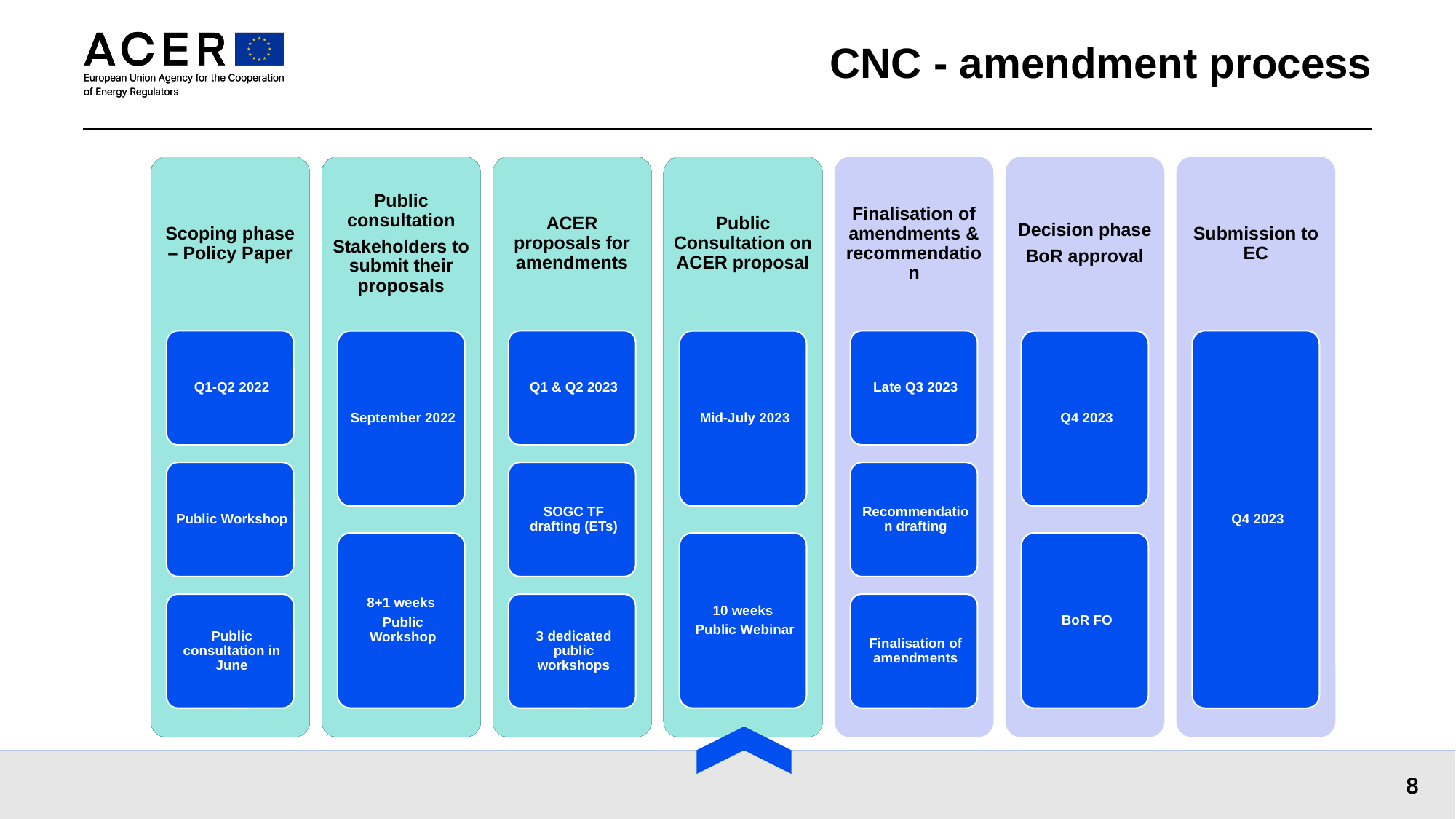

# CNC - amendment process
Scoping phase – Policy Paper
Q1-Q2 2022
Public Workshop
Public consultation in June
Public consultation
Stakeholders to submit their proposals
September 2022
8+1 weeks
Public Workshop
ACER proposals for amendments
Q1 & Q2 2023
SOGC TF drafting (ETs)
3 dedicated public workshops
Public Consultation on ACER proposal
Mid-July 2023
10 weeks
Public Webinar
Finalisation of amendments & recommendation
Late Q3 2023
Recommendation drafting
Finalisation of amendments
Decision phase
BoR approval
Q4 2023
BoR FO
Submission to EC
Q4 2023

8